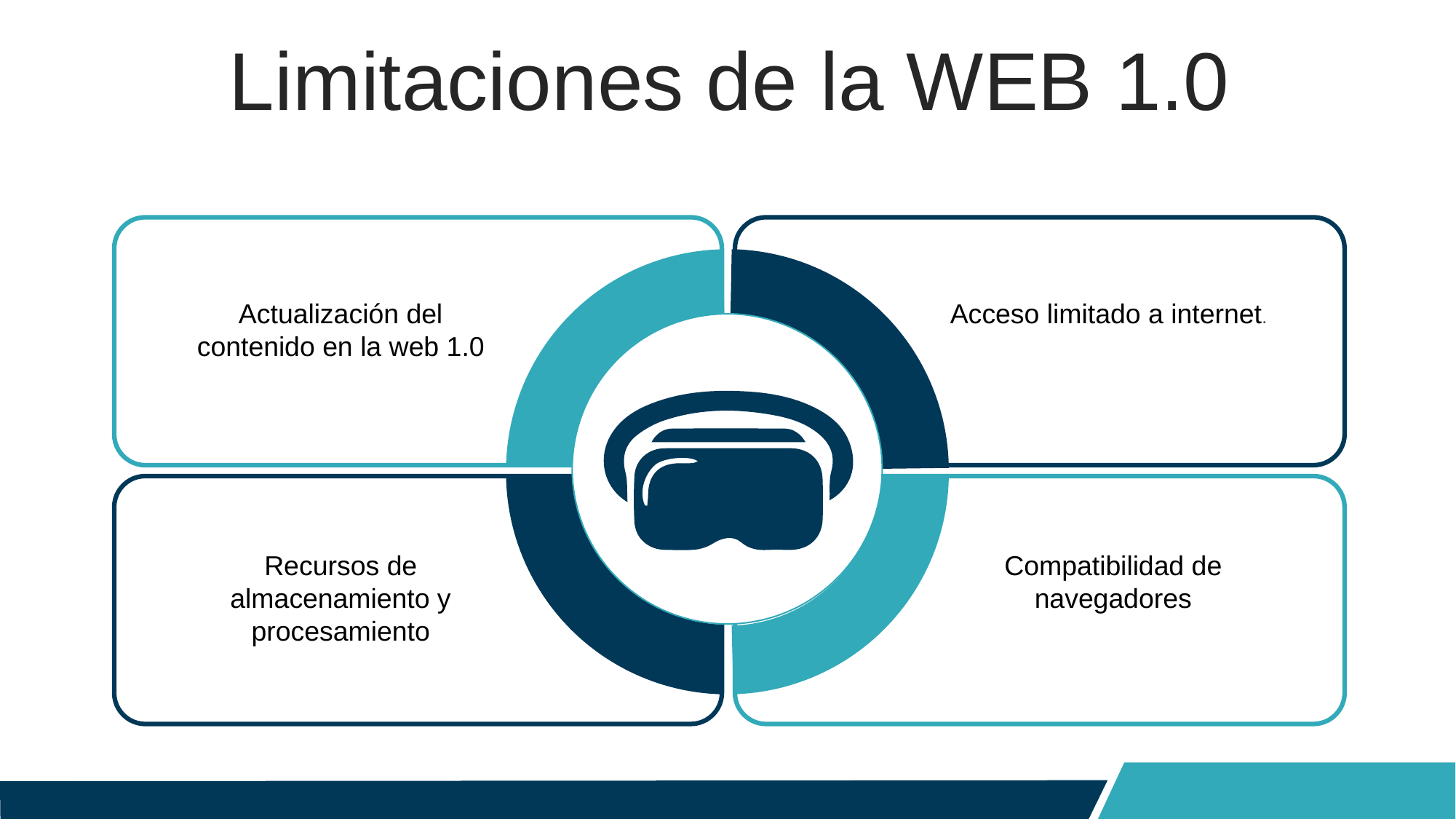

Limitaciones de la WEB 1.0

Actualización del contenido en la web 1.0
Acceso limitado a internet.

Recursos de almacenamiento y procesamiento
Compatibilidad de navegadores